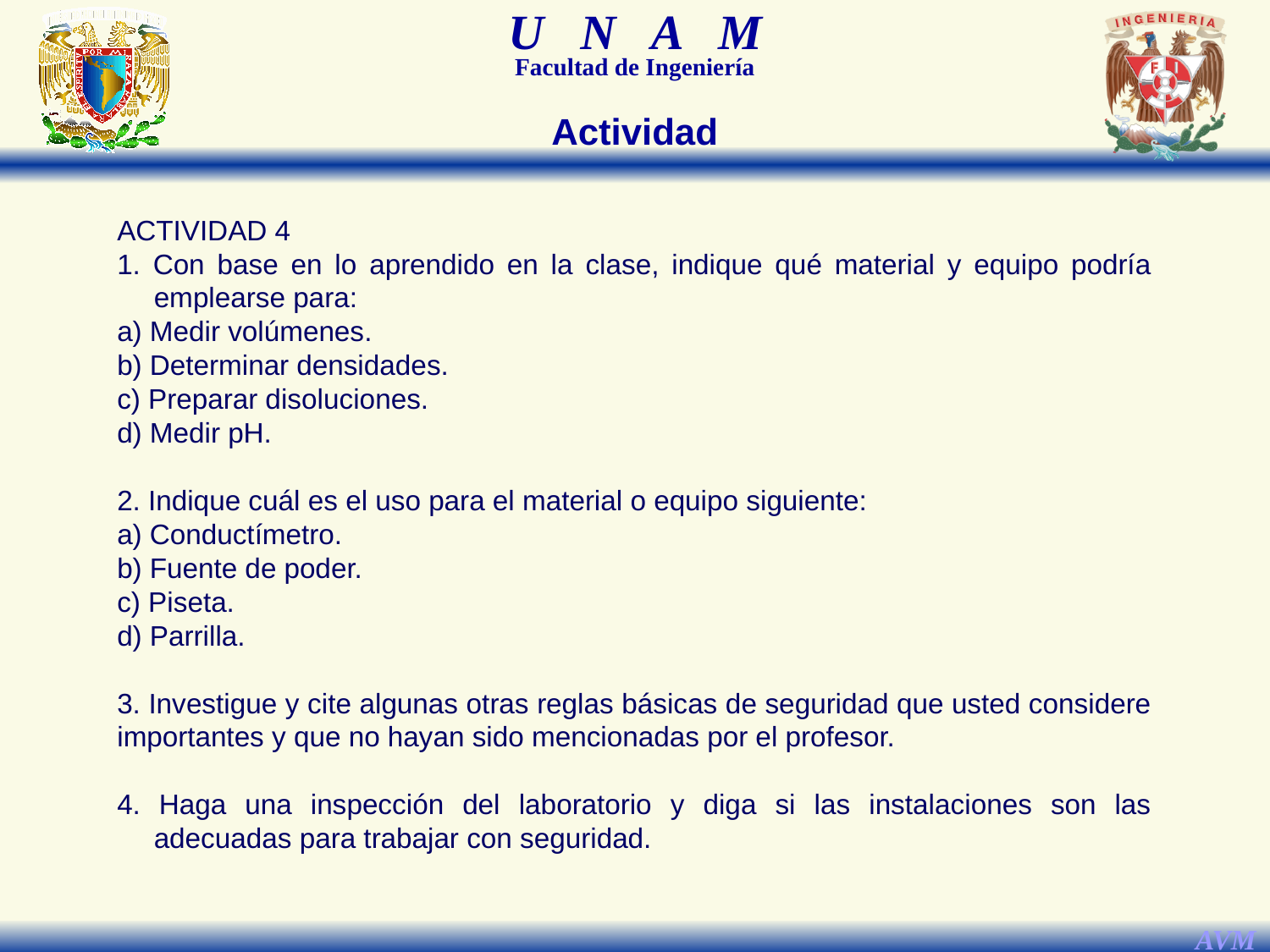

Actividad
ACTIVIDAD 4
1. Con base en lo aprendido en la clase, indique qué material y equipo podría emplearse para:
a) Medir volúmenes.
b) Determinar densidades.
c) Preparar disoluciones.
d) Medir pH.

2. Indique cuál es el uso para el material o equipo siguiente:
a) Conductímetro.
b) Fuente de poder.
c) Piseta.
d) Parrilla.

3. Investigue y cite algunas otras reglas básicas de seguridad que usted considere
importantes y que no hayan sido mencionadas por el profesor.

4. Haga una inspección del laboratorio y diga si las instalaciones son las adecuadas para trabajar con seguridad.